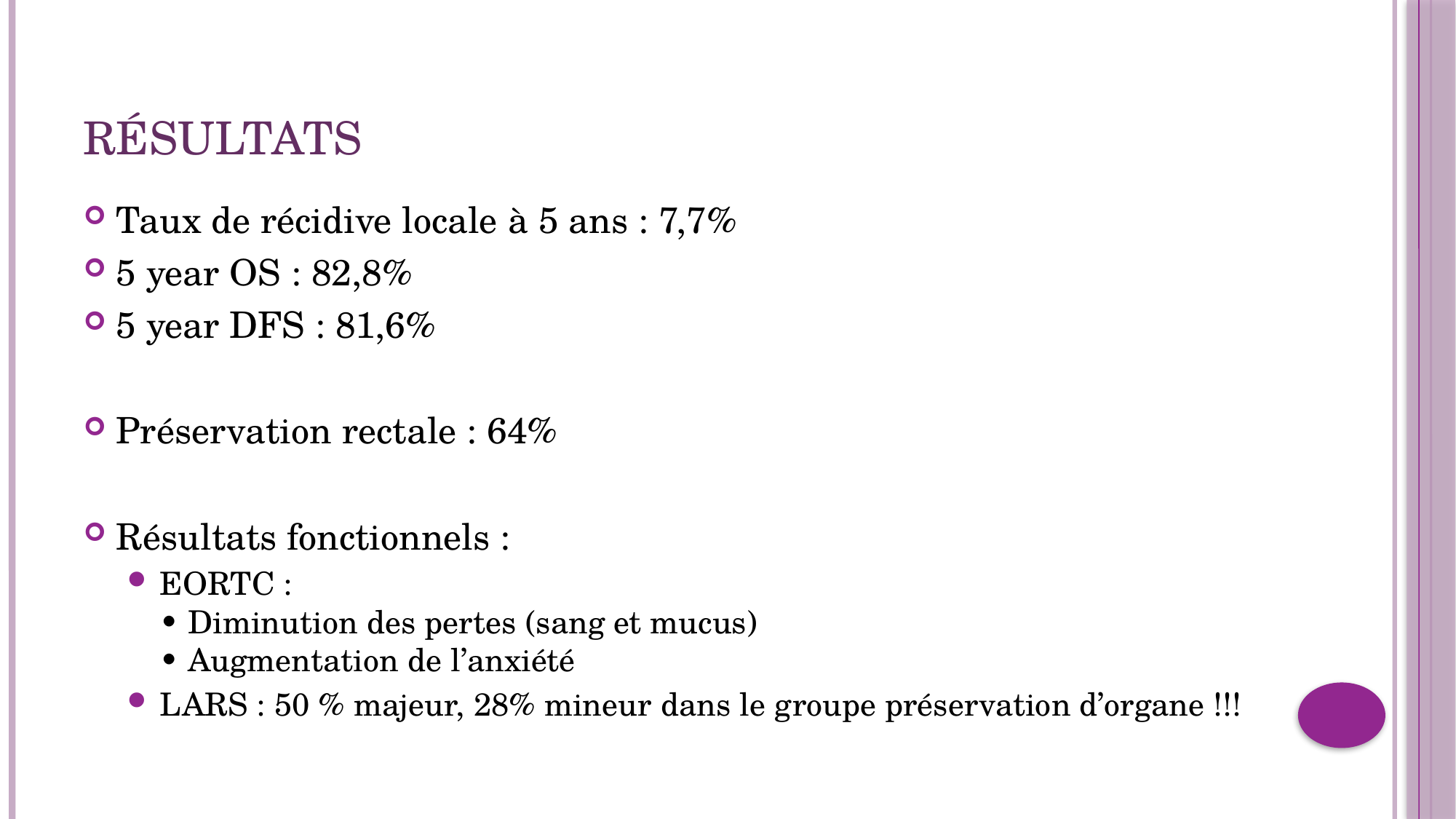

# Résultats
Taux de récidive locale à 5 ans : 7,7%
5 year OS : 82,8%
5 year DFS : 81,6%

Préservation rectale : 64%

Résultats fonctionnels :
EORTC :
• Diminution des pertes (sang et mucus)
• Augmentation de l’anxiété
LARS : 50 % majeur, 28% mineur dans le groupe préservation d’organe !!!